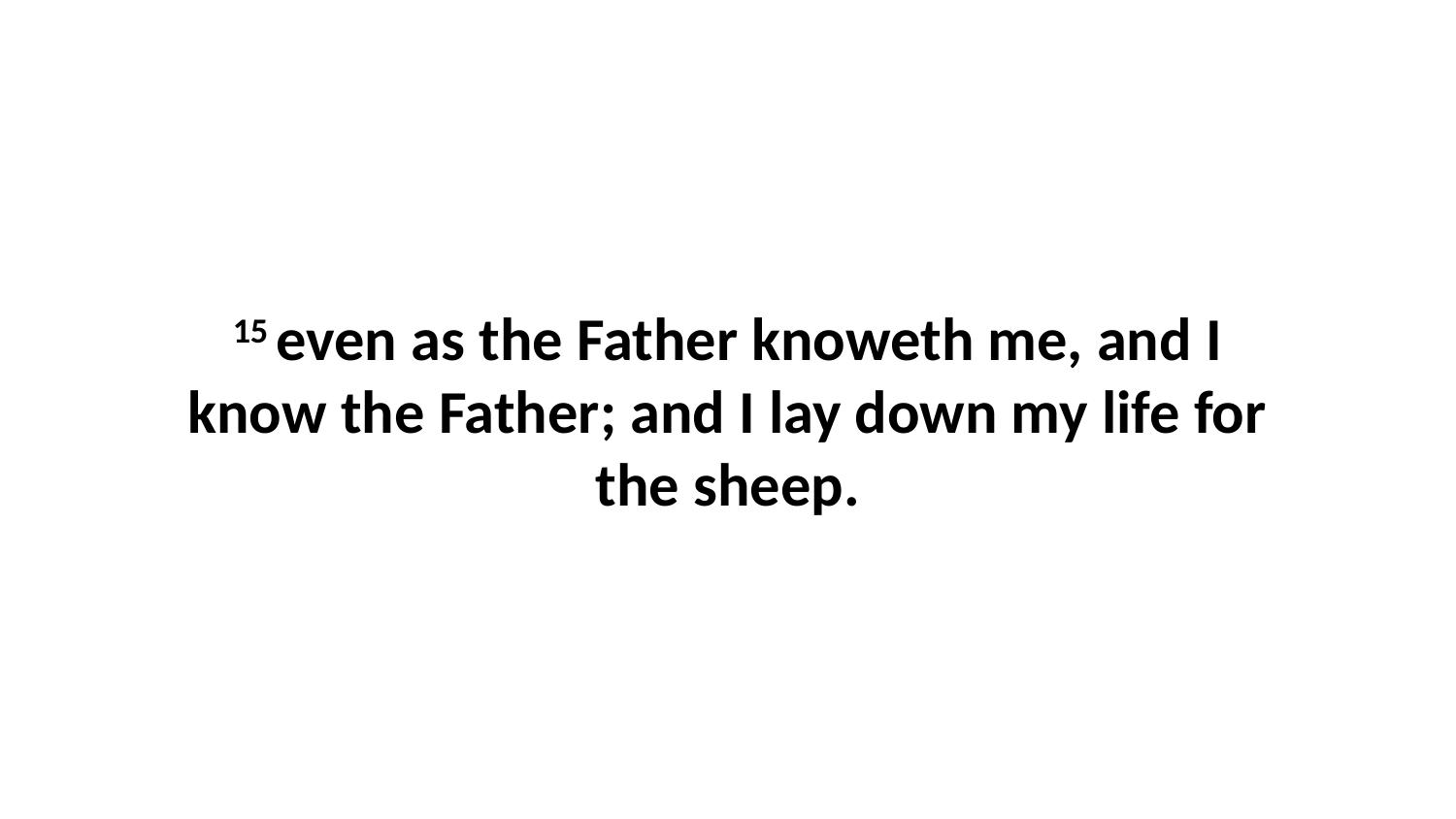

15 even as the Father knoweth me, and I know the Father; and I lay down my life for the sheep.